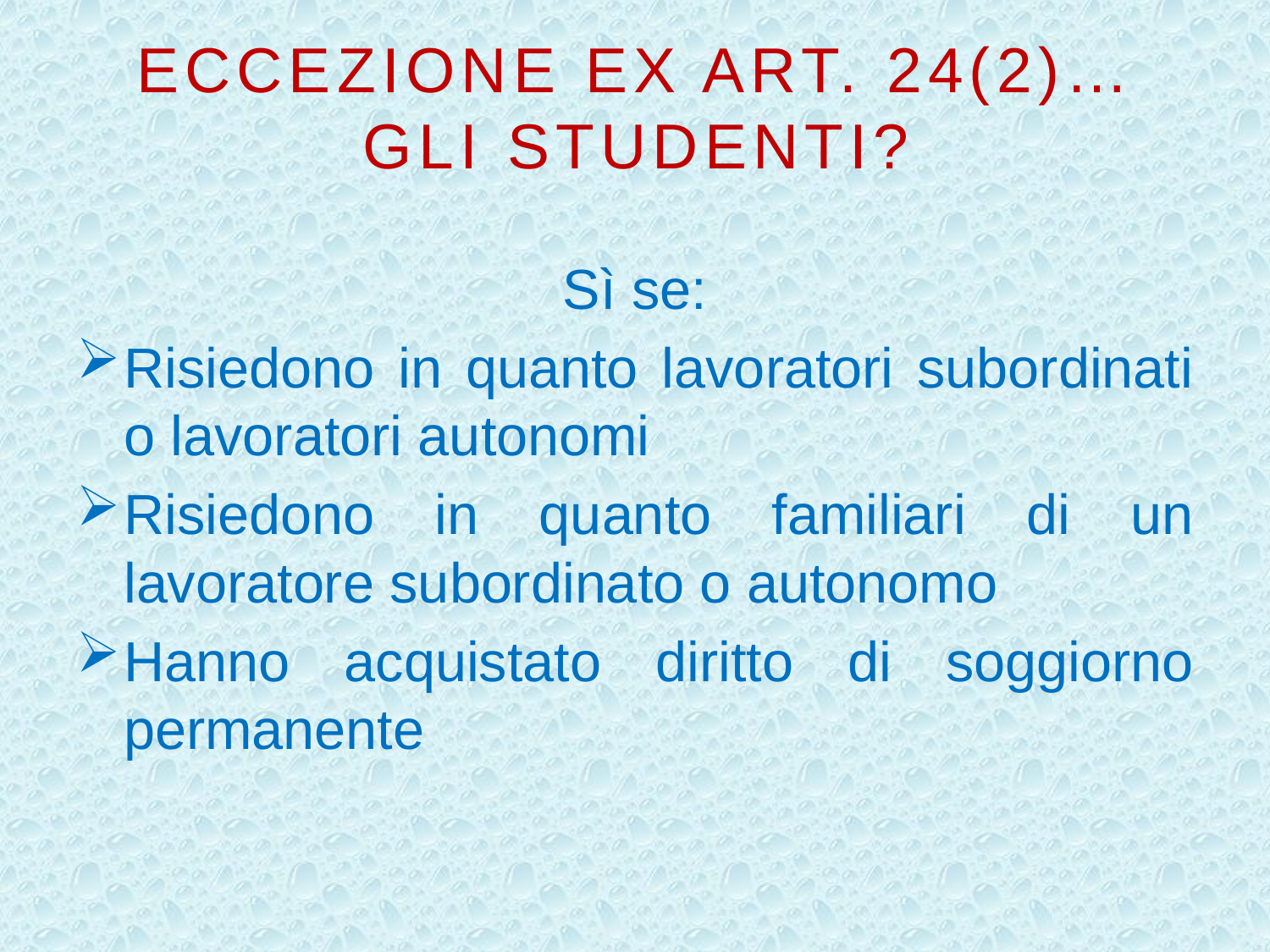

# Eccezione ex art. 24(2)… gli studenti?
Sì se:
Risiedono in quanto lavoratori subordinati o lavoratori autonomi
Risiedono in quanto familiari di un lavoratore subordinato o autonomo
Hanno acquistato diritto di soggiorno permanente